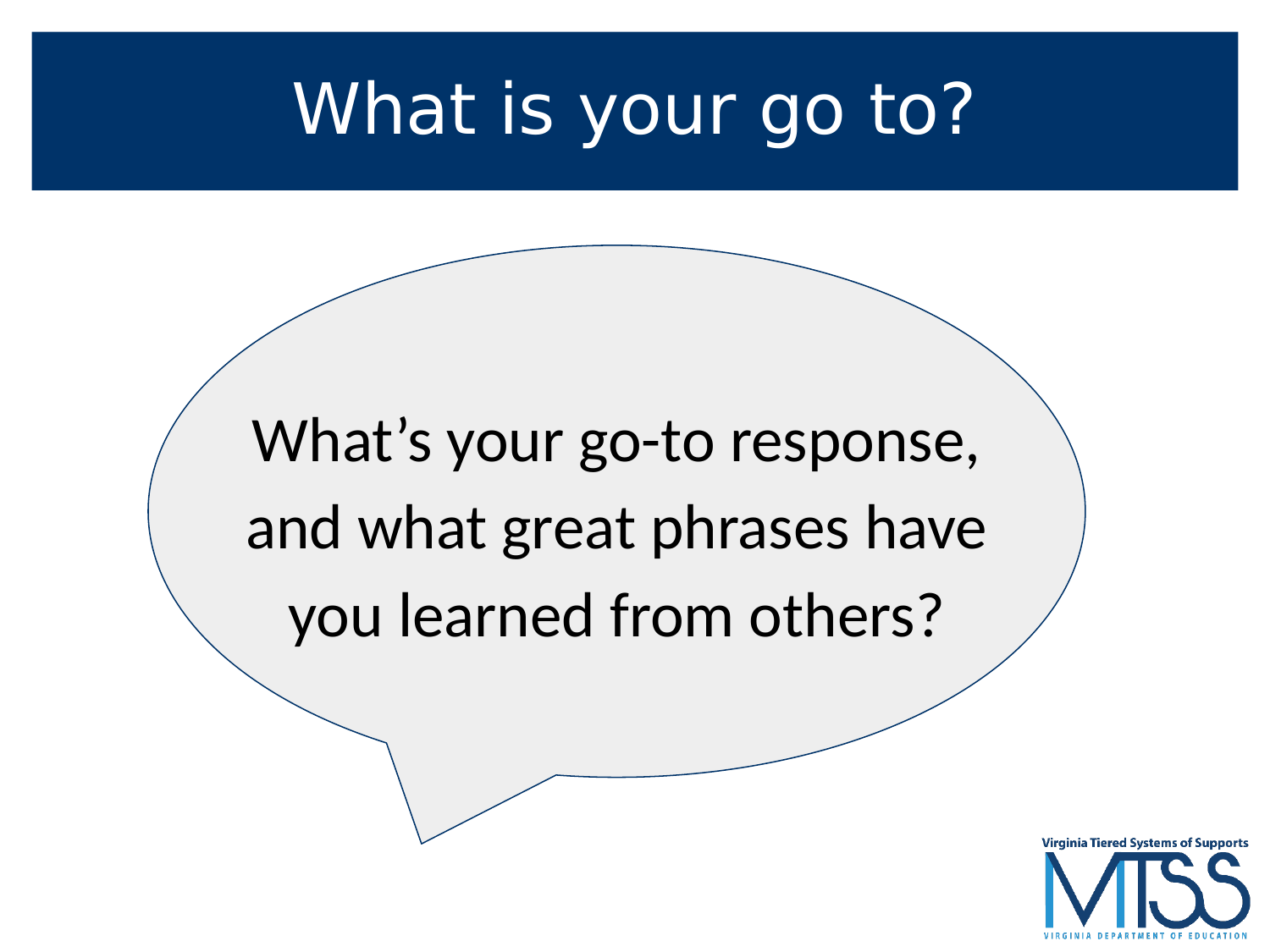

# What is your go to?

What’s your go-to response, and what great phrases have you learned from others?